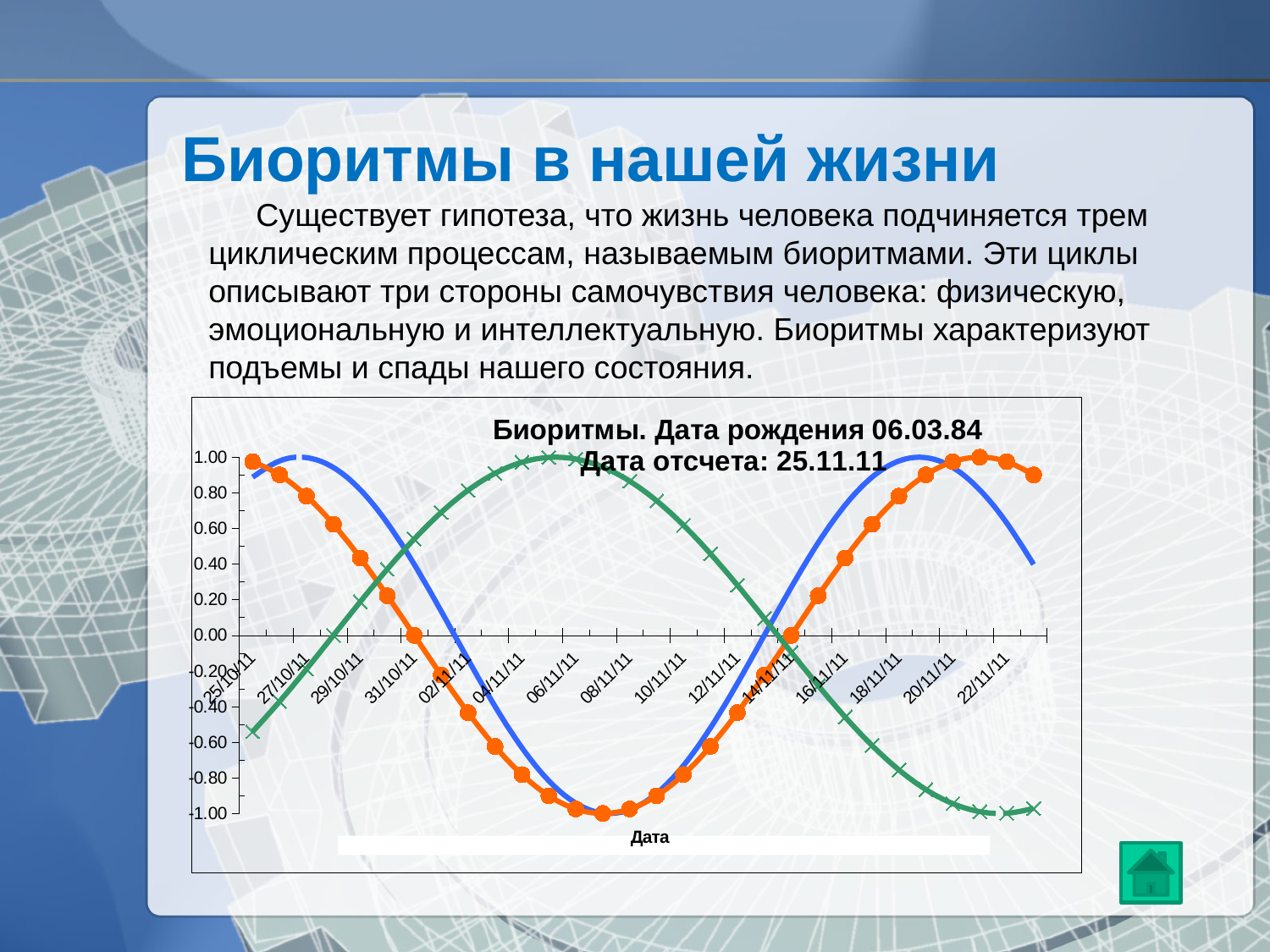

# Биоритмы в нашей жизни
Существует гипотеза, что жизнь человека подчиняется трем циклическим процессам, называемым биоритмами. Эти циклы описывают три стороны самочувствия человека: физическую, эмоциональную и интеллектуальную. Биоритмы характеризуют подъемы и спады нашего состояния.

### Chart: Биоритмы. Дата рождения 06.03.84
Дата отсчета: 25.11.11

| Category | Физическое | Эмоциональное | Интеллектуальное |
|---|---|---|---|
| 40841 | 0.8878852184023535 | 0.9749279121818326 | -0.5406408174555983 |
| 40842 | 0.9790840876822805 | 0.9009688679024398 | -0.3716624556603788 |
| 40843 | 0.9976687691905332 | 0.7818314824680661 | -0.18925124436029597 |
| 40844 | 0.9422609221188446 | 0.6234898018587859 | -1.6661281729279987e-13 |
| 40845 | 0.8169698930105757 | 0.4338837391176265 | 0.18925124436019203 |
| 40846 | 0.6310879443260019 | 0.22252093395639674 | 0.3716624556602806 |
| 40847 | 0.3984010898463274 | 9.310889732827599e-14 | 0.5406408174555091 |
| 40848 | 0.1361666490962717 | -0.22252093395643682 | 0.69007901148216 |
| 40849 | -0.1361666490960639 | -0.43388373911745876 | 0.8145759520503415 |
| 40850 | -0.39840108984634387 | -0.6234898018588176 | 0.9096319953544995 |
| 40851 | -0.6310879443260157 | -0.7818314824679495 | 0.9718115683235177 |
| 40852 | -0.8169698930103226 | -0.900968867902359 | 0.9988673391830004 |
| 40853 | -0.9422609221188502 | -0.9749279121818416 | 0.9898214418809306 |
| 40854 | -0.9976687691905344 | -1.0 | 0.9450008187146829 |
| 40855 | -0.9790840876823234 | -0.9749279121818096 | 0.8660254037843748 |
| 40856 | -0.88788521840245 | -0.9009688679023955 | 0.7557495743542109 |
| 40857 | -0.7308359642781884 | -0.7818314824681439 | 0.6181589862207699 |
| 40858 | -0.5195839500354543 | -0.6234898018587055 | 0.45822652172744455 |
| 40859 | -0.2697967711572016 | -0.4338837391177385 | 0.28173255684151943 |
| 40860 | 1.1172269706594149e-13 | -0.22252093395629638 | 0.09505604330410523 |
| 40861 | 0.2697967711569788 | 9.797284511448053e-15 | -0.09505604330420478 |
| 40862 | 0.5195839500352564 | 0.2225209339560938 | -0.2817325568413971 |
| 40863 | 0.7308359642781858 | 0.43388373911755146 | -0.45822652172733086 |
| 40864 | 0.8878852184023436 | 0.6234898018587206 | -0.6181589862204917 |
| 40865 | 0.9790840876823226 | 0.7818314824680141 | -0.7557495743542767 |
| 40866 | 0.9976687691905497 | 0.9009688679024036 | -0.8660254037844246 |
| 40867 | 0.9422609221189275 | 0.9749279121817633 | -0.9450008187146407 |
| 40868 | 0.8169698930104564 | 1.0 | -0.9898214418809446 |
| 40869 | 0.6310879443261955 | 0.9749279121818376 | -0.9988673391830173 |
| 40870 | 0.39840108984613876 | 0.9009688679024496 | -0.9718115683235475 |